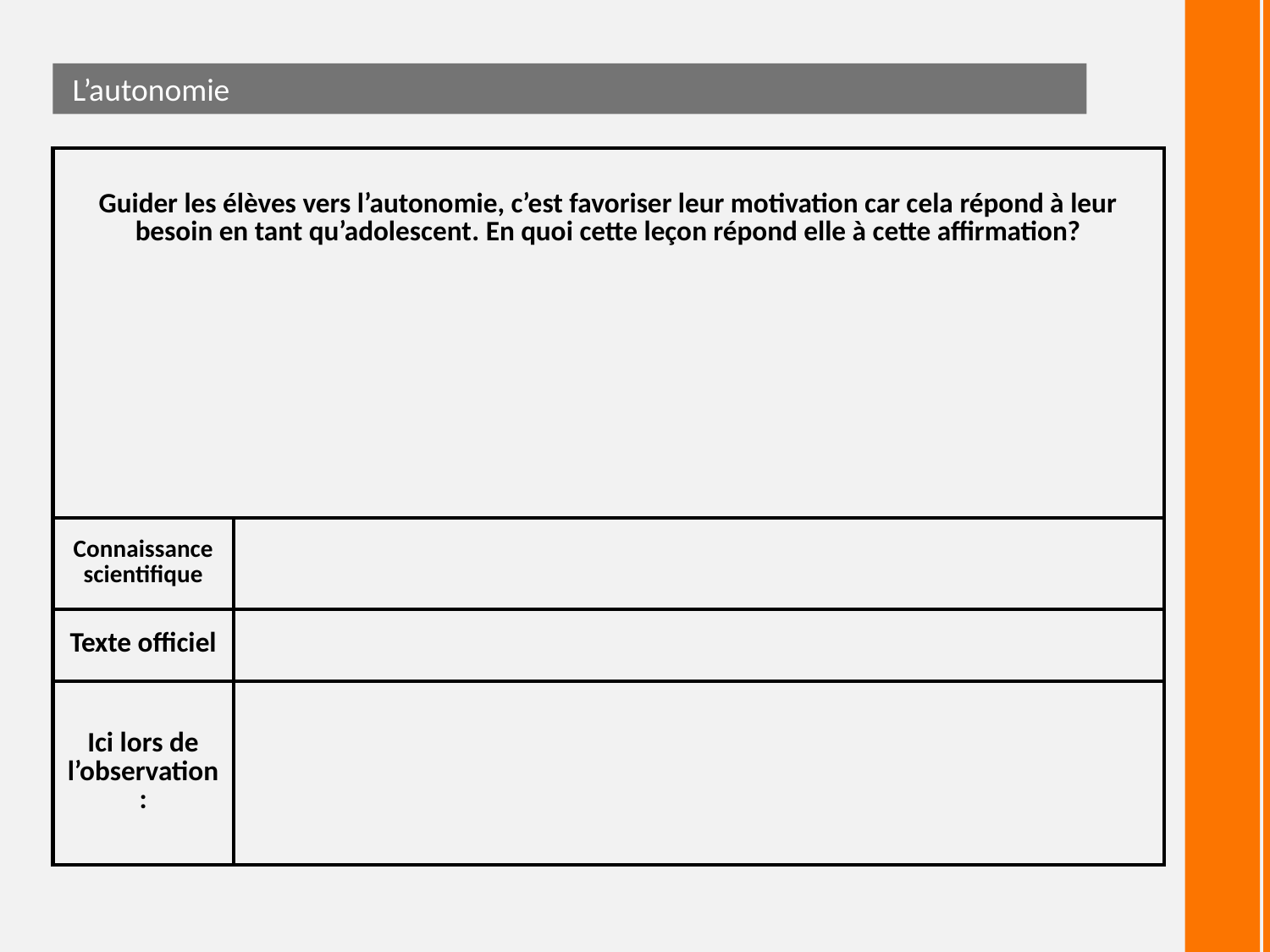

L’autonomie
| Guider les élèves vers l’autonomie, c’est favoriser leur motivation car cela répond à leur besoin en tant qu’adolescent. En quoi cette leçon répond elle à cette affirmation? |  |
| --- | --- |
| Connaissance scientifique |  |
| Texte officiel |  |
| Ici lors de l’observation: |  |